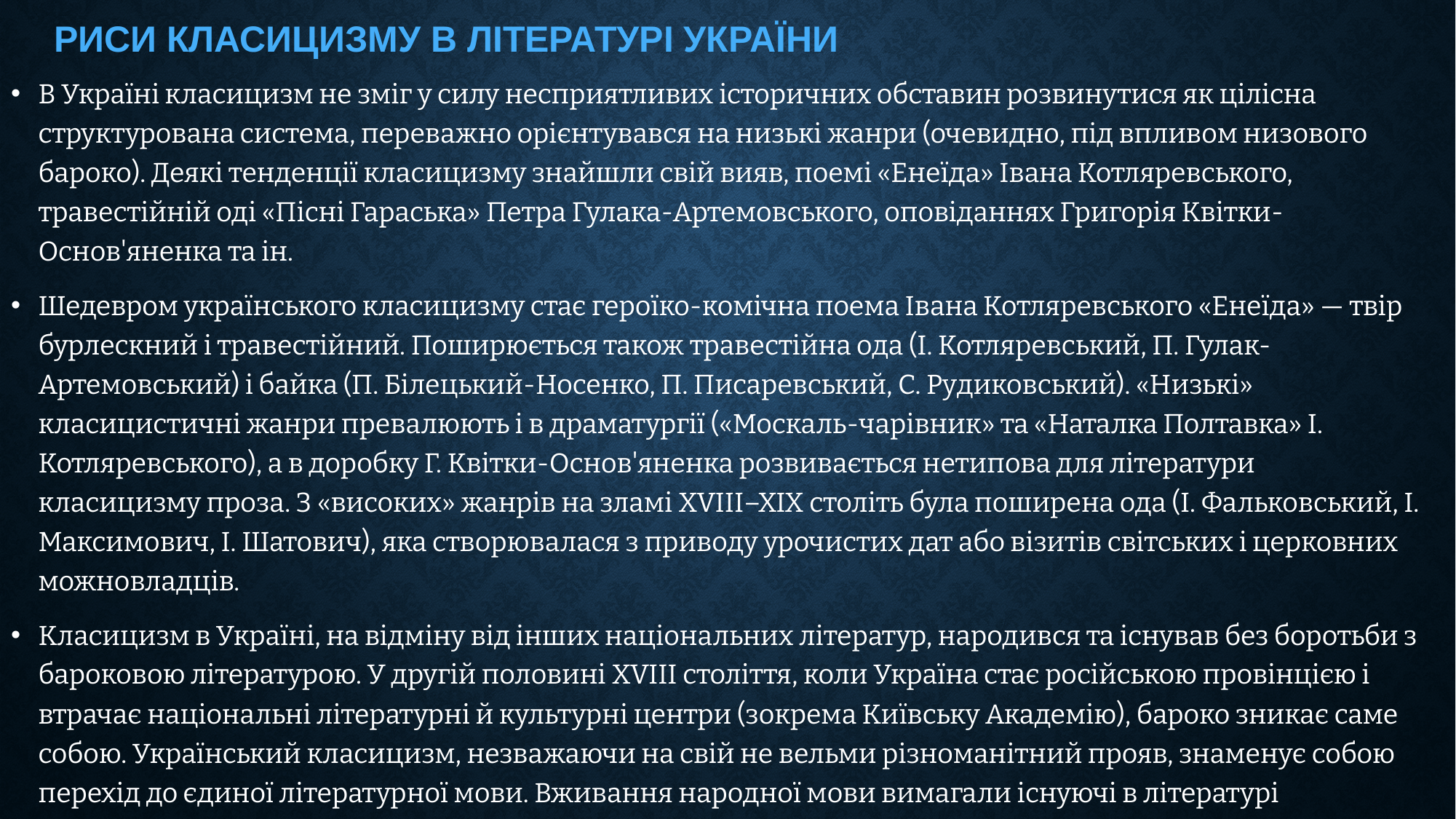

# Риси класицизму в літературі України
В Україні класицизм не зміг у силу несприятливих історичних обставин розвинутися як цілісна структурована система, переважно орієнтувався на низькі жанри (очевидно, під впливом низового бароко). Деякі тенденції класицизму знайшли свій вияв, поемі «Енеїда» Івана Котляревського, травестійній оді «Пісні Гараська» Петра Гулака-Артемовського, оповіданнях Григорія Квітки-Основ'яненка та ін.
Шедевром українського класицизму стає героїко-комічна поема Івана Котляревського «Енеїда» — твір бурлескний і травестійний. Поширюється також травестійна ода (І. Котляревський, П. Гулак-Артемовський) і байка (П. Білецький-Носенко, П. Писаревський, С. Рудиковський). «Низькі» класицистичні жанри превалюють і в драматургії («Москаль-чарівник» та «Наталка Полтавка» І. Котляревського), а в доробку Г. Квітки-Основ'яненка розвивається нетипова для літератури класицизму проза. З «високих» жанрів на зламі XVIII–XIX століть була поширена ода (І. Фальковський, І. Максимович, І. Шатович), яка створювалася з приводу урочистих дат або візитів світських і церковних можновладців.
Класицизм в Україні, на відміну від інших національних літератур, народився та існував без боротьби з бароковою літературою. У другій половині XVIII століття, коли Україна стає російською провінцією і втрачає національні літературні й культурні центри (зокрема Київську Академію), бароко зникає саме собою. Український класицизм, незважаючи на свій не вельми різноманітний прояв, знаменує собою перехід до єдиної літературної мови. Вживання народної мови вимагали існуючі в літературі українського класицизму жанри — травестія, байка, комедія, народне оповідання. Такий перехід від білінгвічного бароко (церковнослов'янська й українська мови) стає для України справжнім літературним ренесансом.